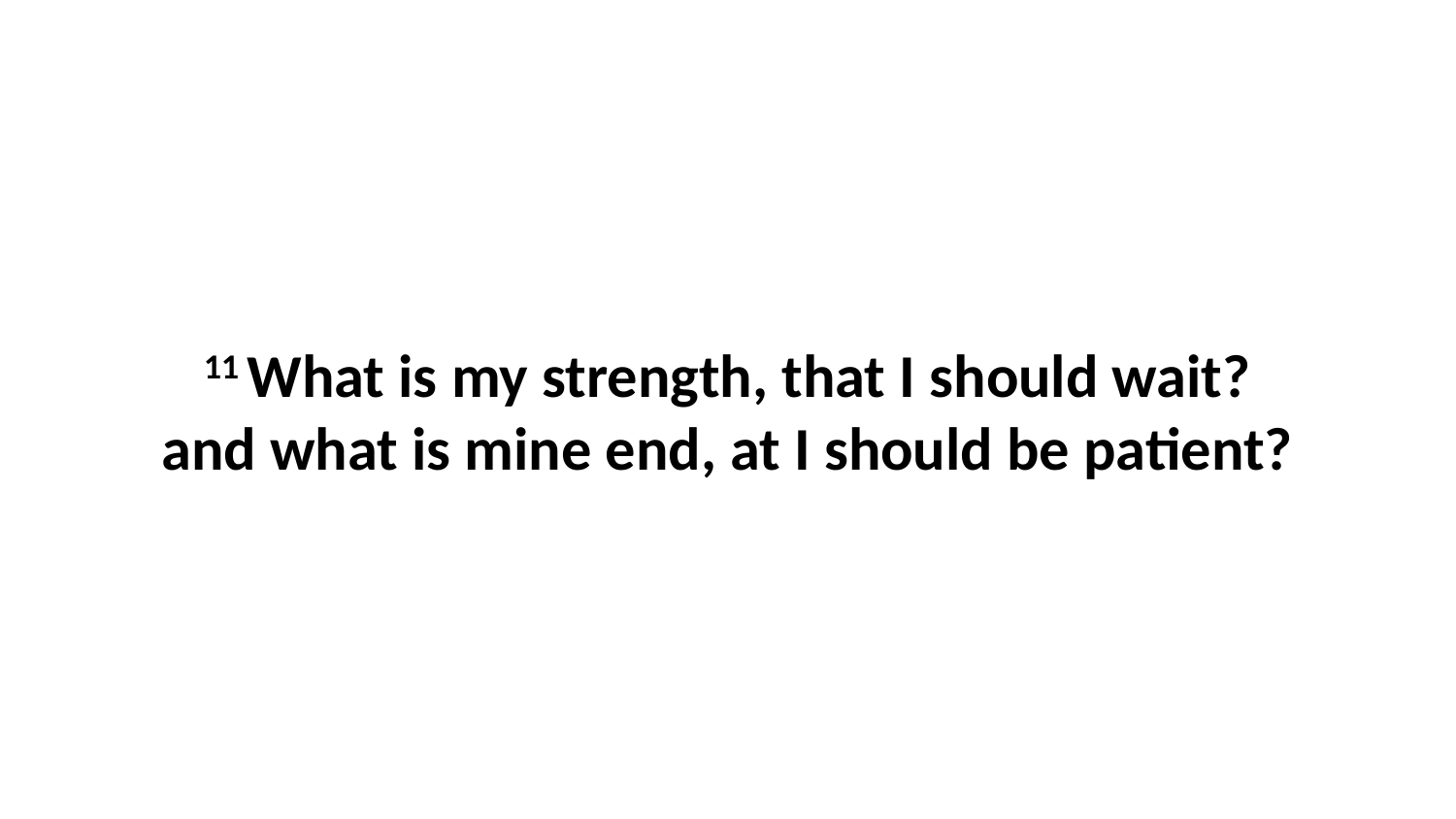

11 What is my strength, that I should wait? and what is mine end, at I should be patient?